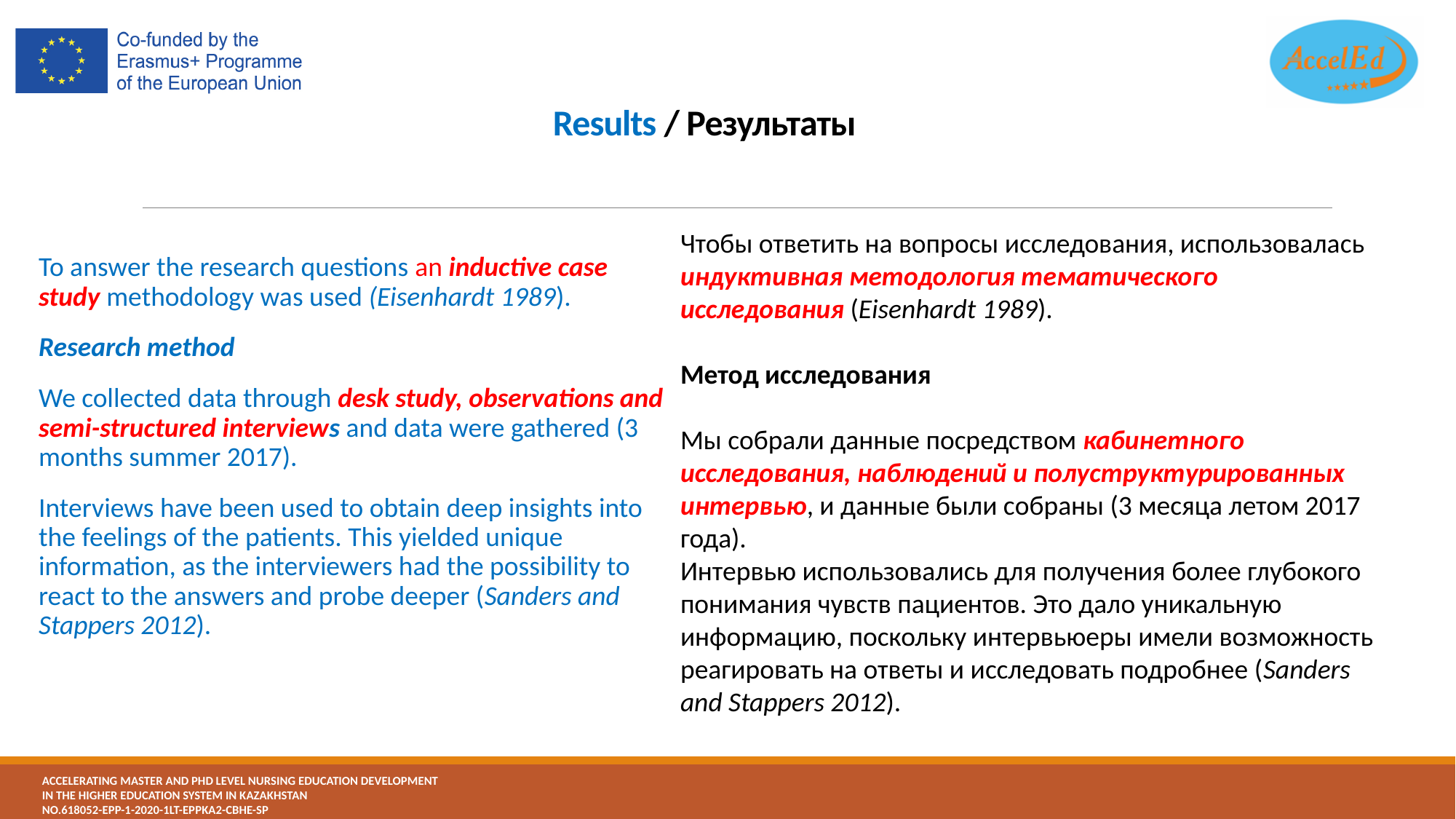

# Results / Результаты
Чтобы ответить на вопросы исследования, использовалась индуктивная методология тематического исследования (Eisenhardt 1989).

Метод исследования

Мы собрали данные посредством кабинетного исследования, наблюдений и полуструктурированных интервью, и данные были собраны (3 месяца летом 2017 года).
Интервью использовались для получения более глубокого понимания чувств пациентов. Это дало уникальную информацию, поскольку интервьюеры имели возможность реагировать на ответы и исследовать подробнее (Sanders and Stappers 2012).
To answer the research questions an inductive case study methodology was used (Eisenhardt 1989).
Research method
We collected data through desk study, observations and semi-structured interviews and data were gathered (3 months summer 2017).
Interviews have been used to obtain deep insights into the feelings of the patients. This yielded unique information, as the interviewers had the possibility to react to the answers and probe deeper (Sanders and Stappers 2012).